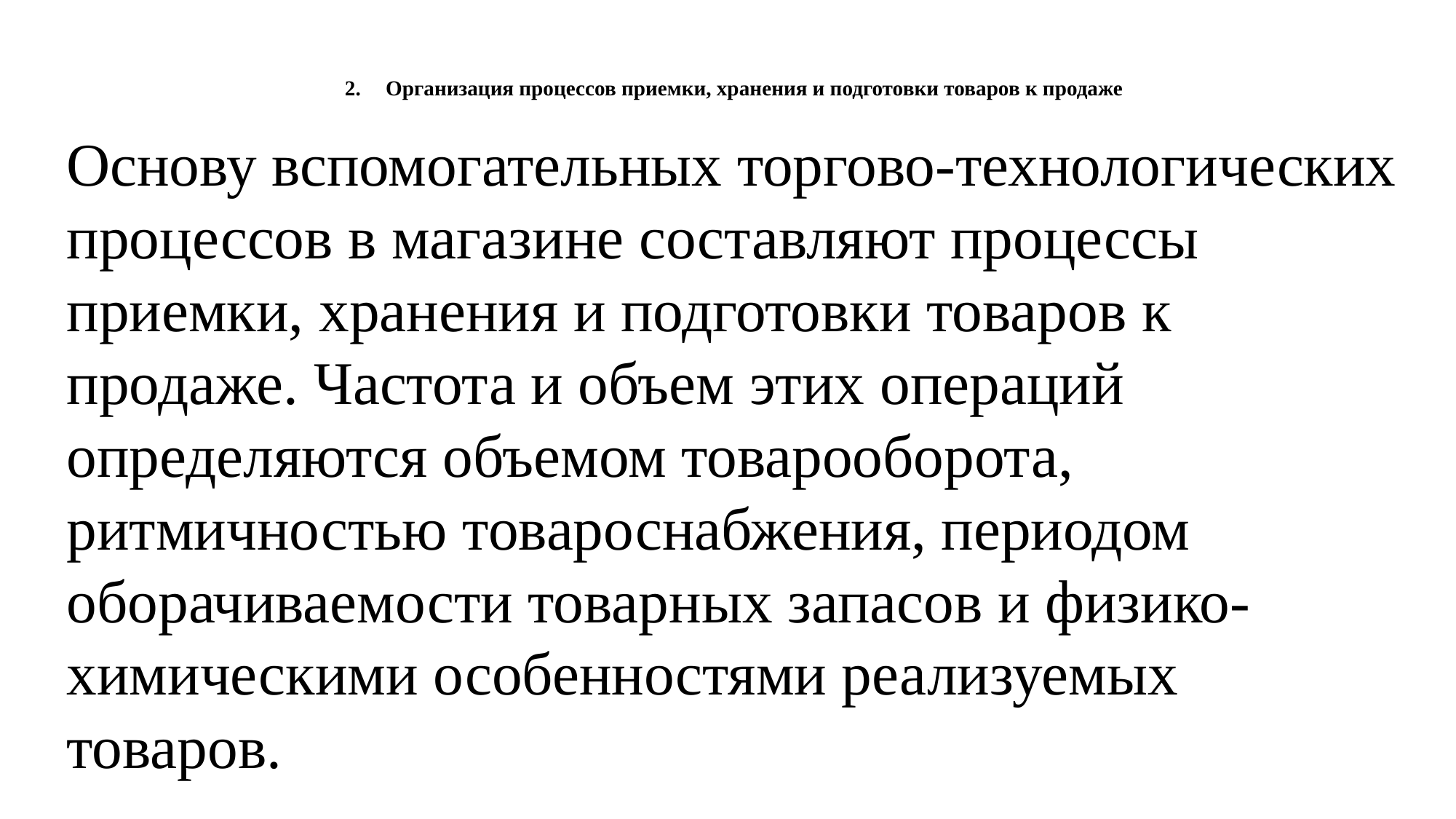

Организация процессов приемки, хранения и подготовки товаров к продаже

Основу вспомогательных торгово-технологических процессов в магазине составляют процессы приемки, хранения и подготовки товаров к продаже. Частота и объем этих операций определяются объемом товарооборота, ритмичностью товароснабжения, периодом оборачиваемости товарных запасов и физико-химическими особенностями реализуемых товаров.